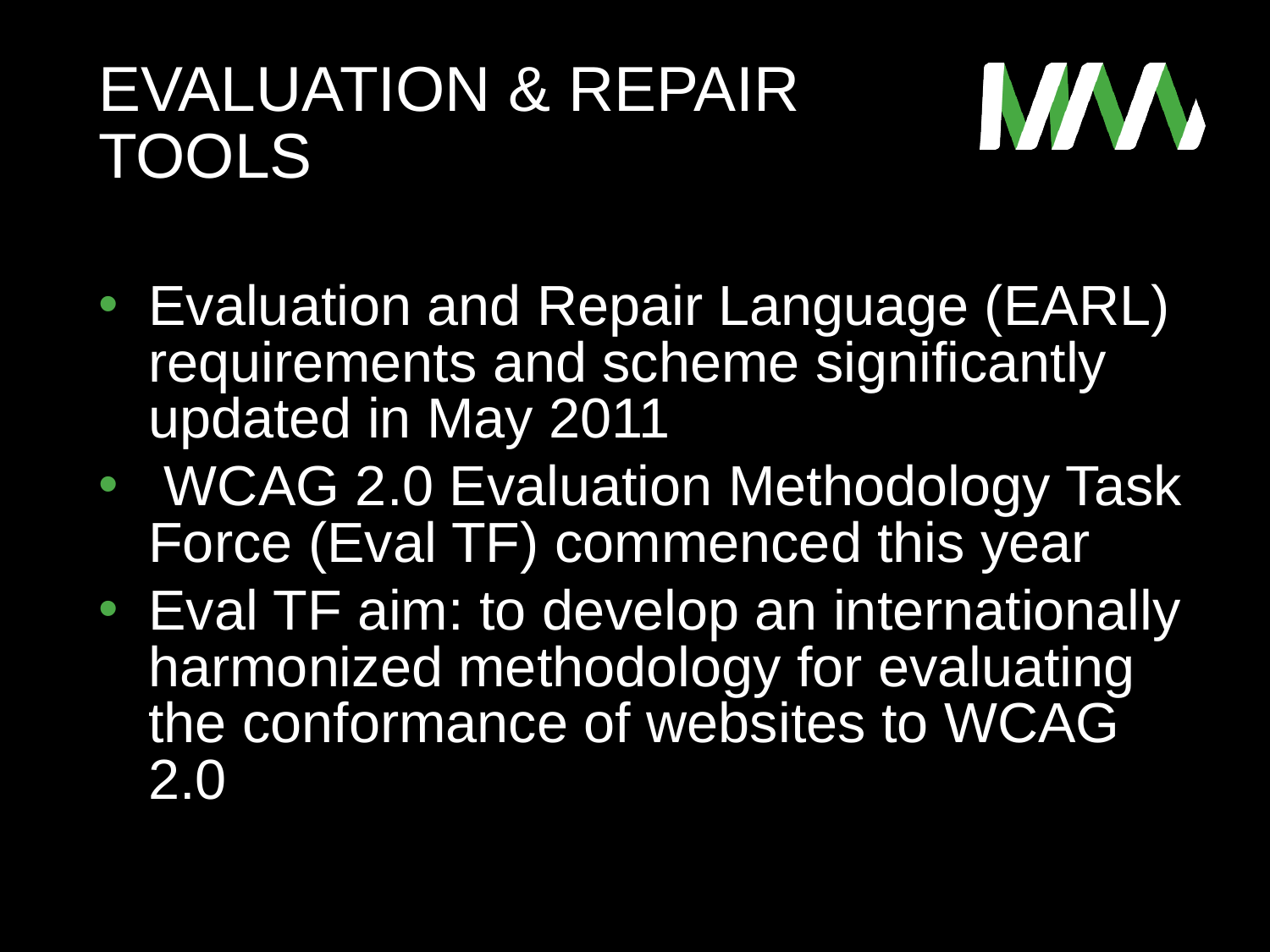

# Evaluation & repair tools
Evaluation and Repair Language (EARL) requirements and scheme significantly updated in May 2011
 WCAG 2.0 Evaluation Methodology Task Force (Eval TF) commenced this year
Eval TF aim: to develop an internationally harmonized methodology for evaluating the conformance of websites to WCAG 2.0